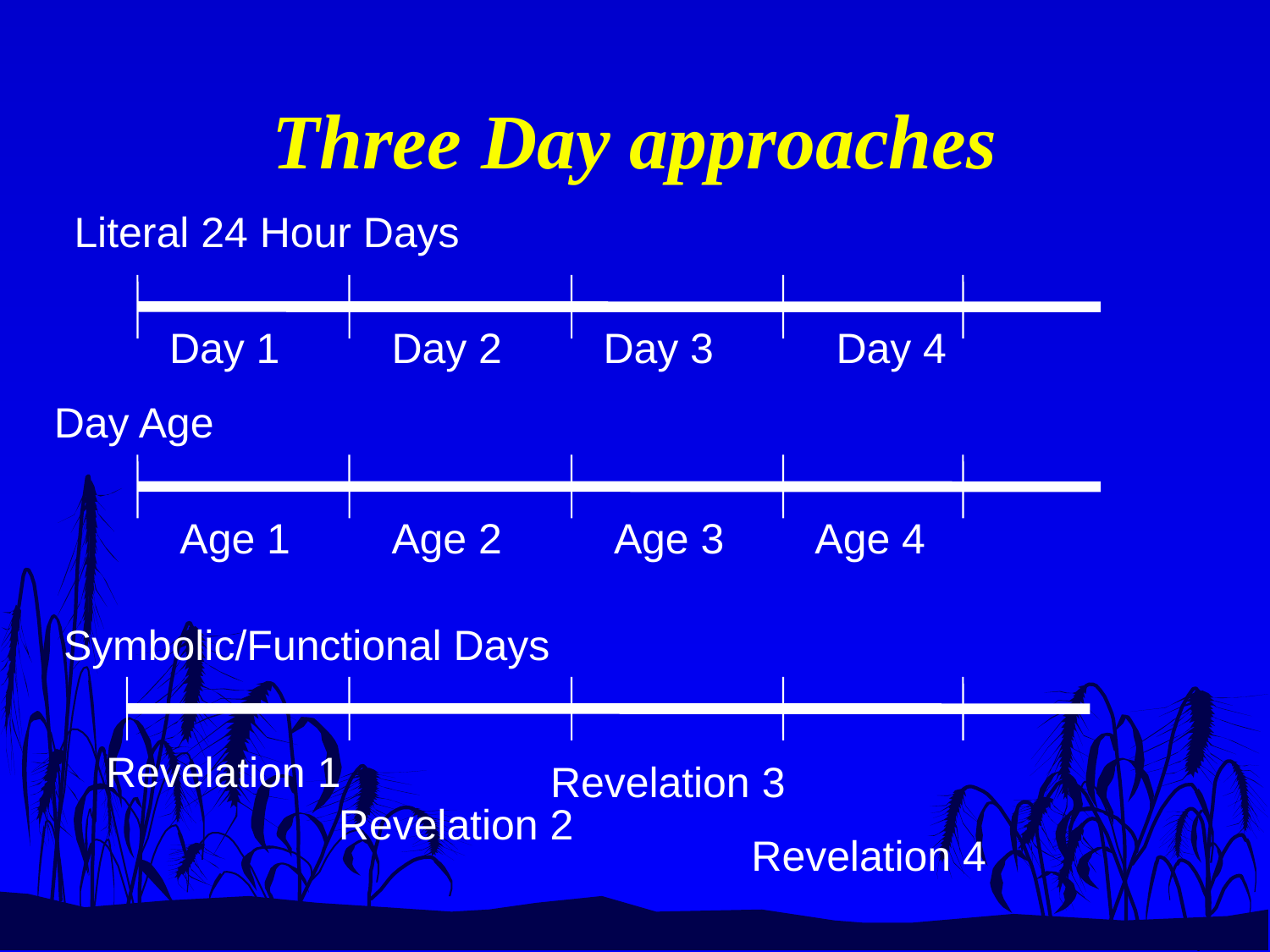

# Three Day approaches
Literal 24 Hour Days

Day 1
Day 2
Day 3
Day 4
Day Age

Age 1
Age 2
Age 3
Age 4
Symbolic/Functional Days

Revelation 1
Revelation 3
Revelation 2
Revelation 4